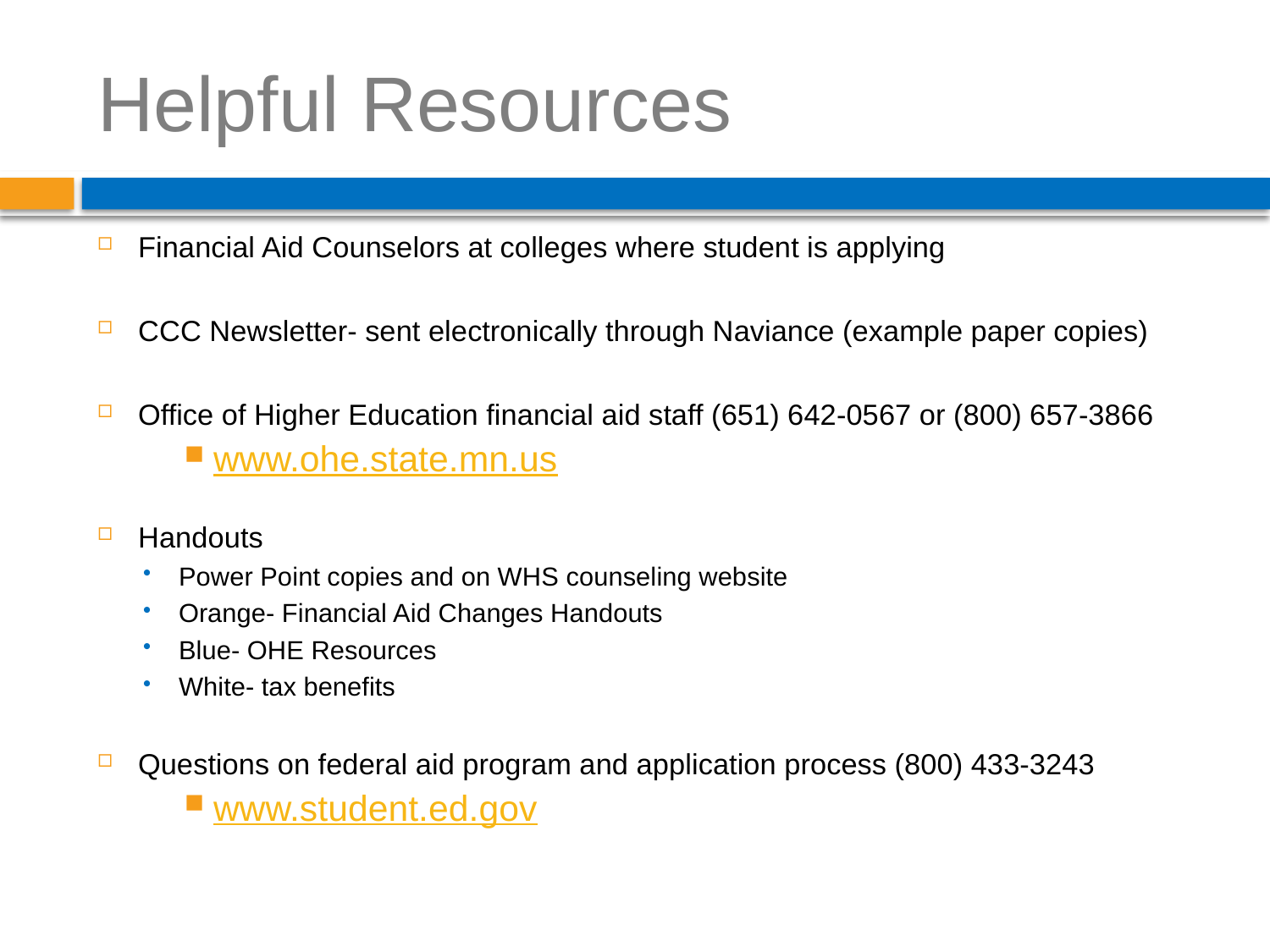

# Helpful Resources
Financial Aid Counselors at colleges where student is applying

CCC Newsletter- sent electronically through Naviance (example paper copies)

Office of Higher Education financial aid staff (651) 642-0567 or (800) 657-3866
www.ohe.state.mn.us

Handouts
Power Point copies and on WHS counseling website
Orange- Financial Aid Changes Handouts
Blue- OHE Resources
White- tax benefits

Questions on federal aid program and application process (800) 433-3243
www.student.ed.gov